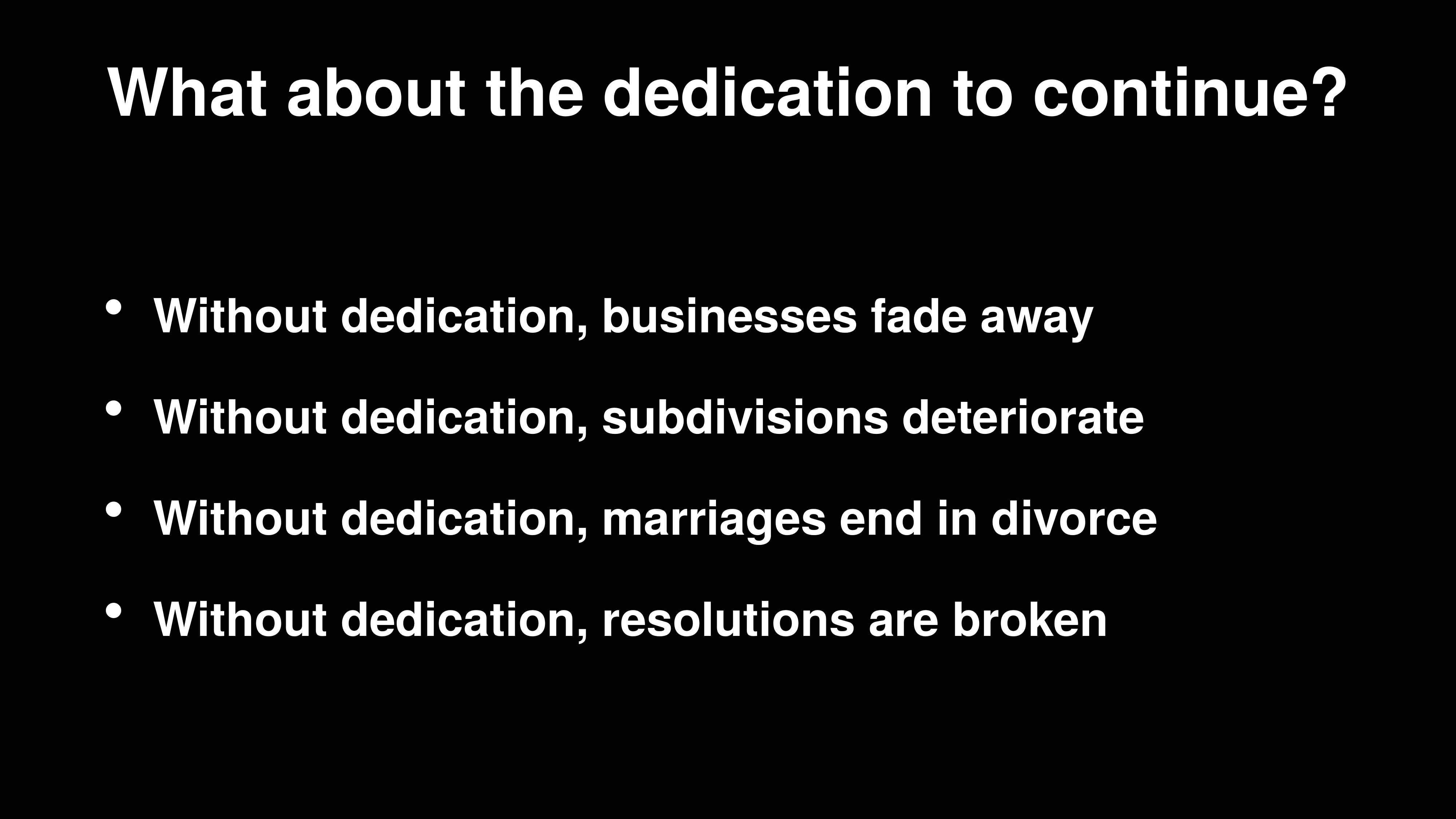

# What about the dedication to continue?
Without dedication, businesses fade away
Without dedication, subdivisions deteriorate
Without dedication, marriages end in divorce
Without dedication, resolutions are broken